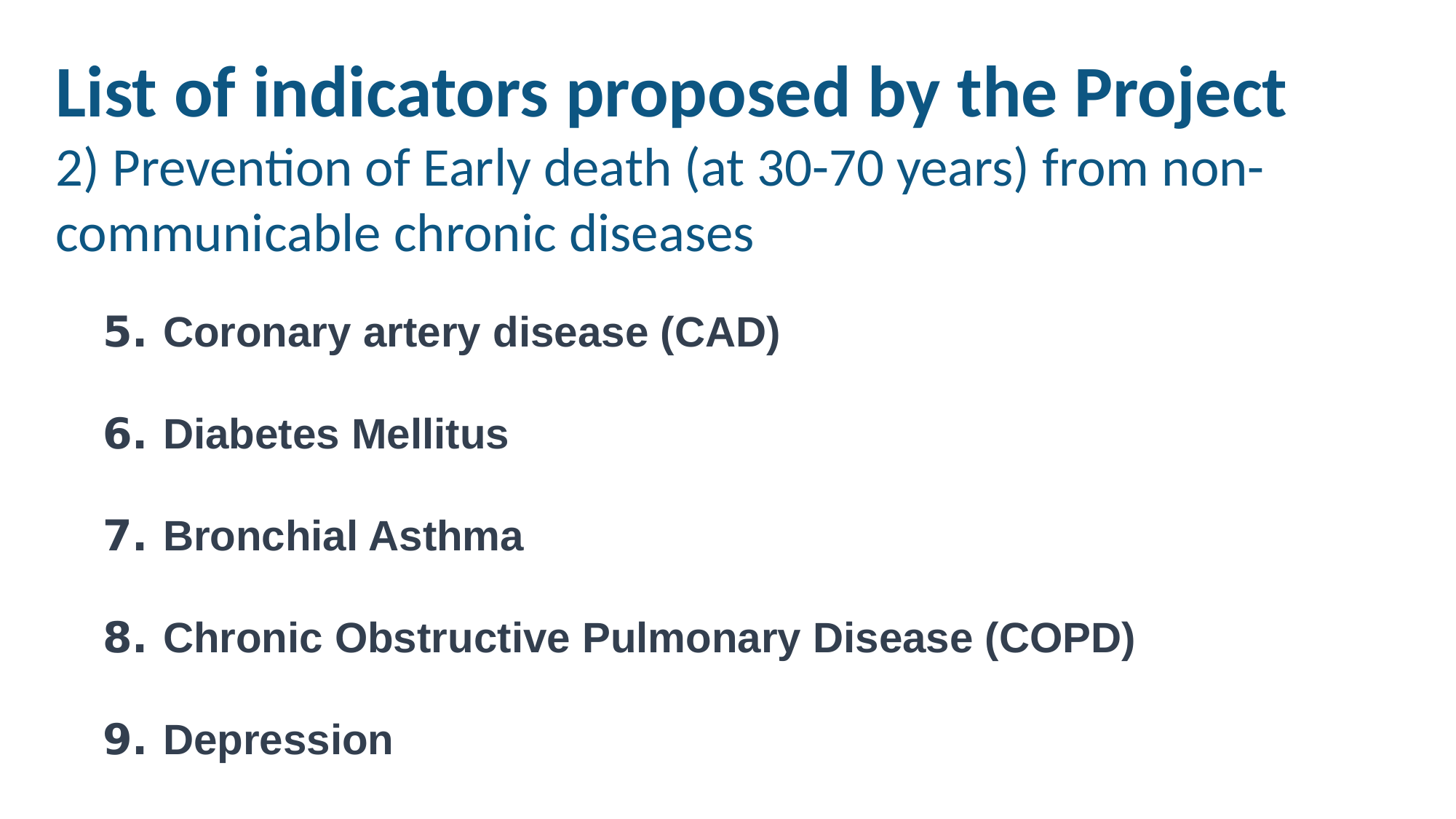

List of indicators proposed by the Project
2) Prevention of Early death (at 30-70 years) from non-communicable chronic diseases
5. Coronary artery disease (CAD)

6. Diabetes Mellitus

7. Bronchial Asthma

8. Chronic Obstructive Pulmonary Disease (COPD)

9. Depression